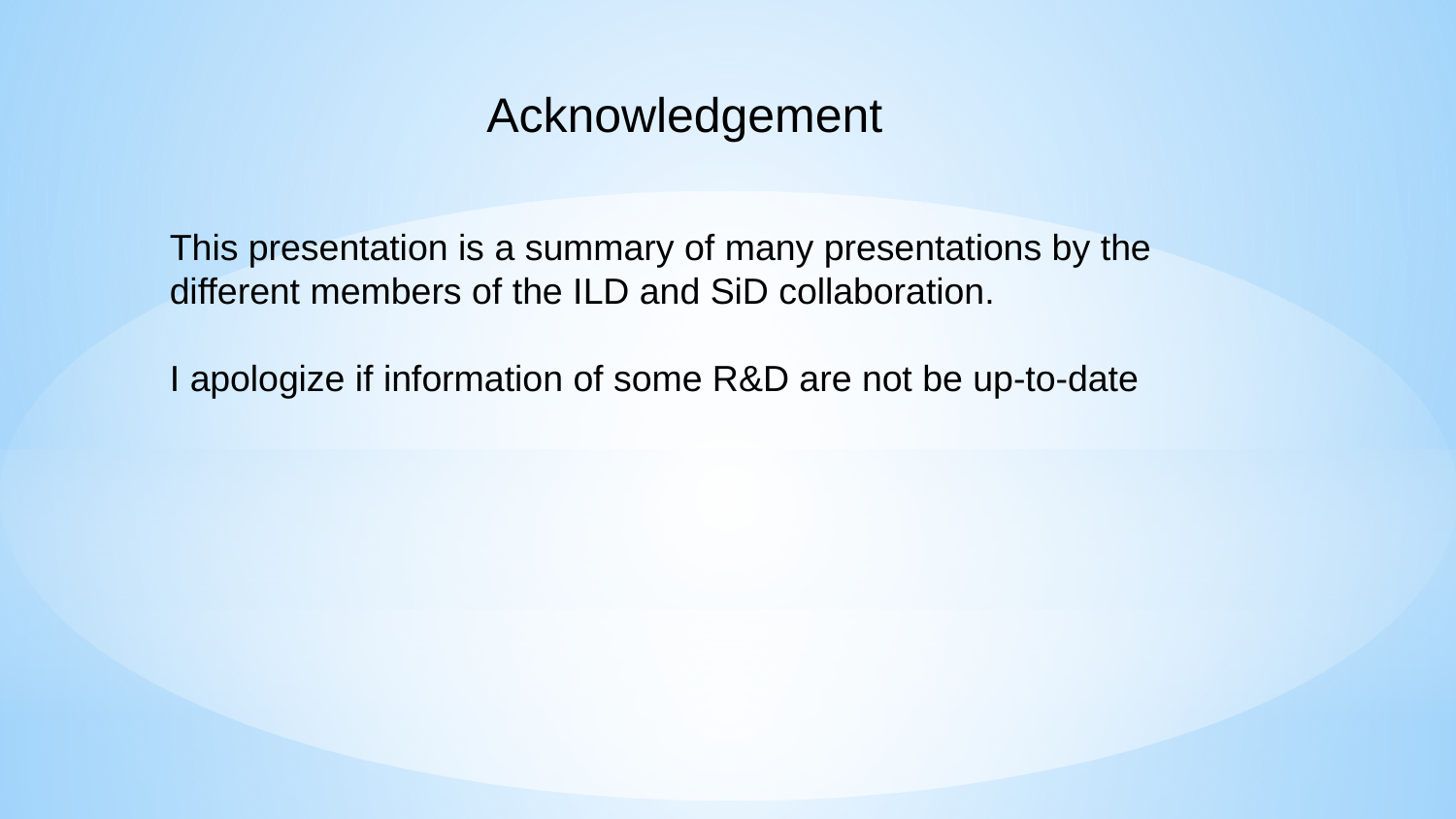

Acknowledgement
This presentation is a summary of many presentations by the different members of the ILD and SiD collaboration.

I apologize if information of some R&D are not be up-to-date